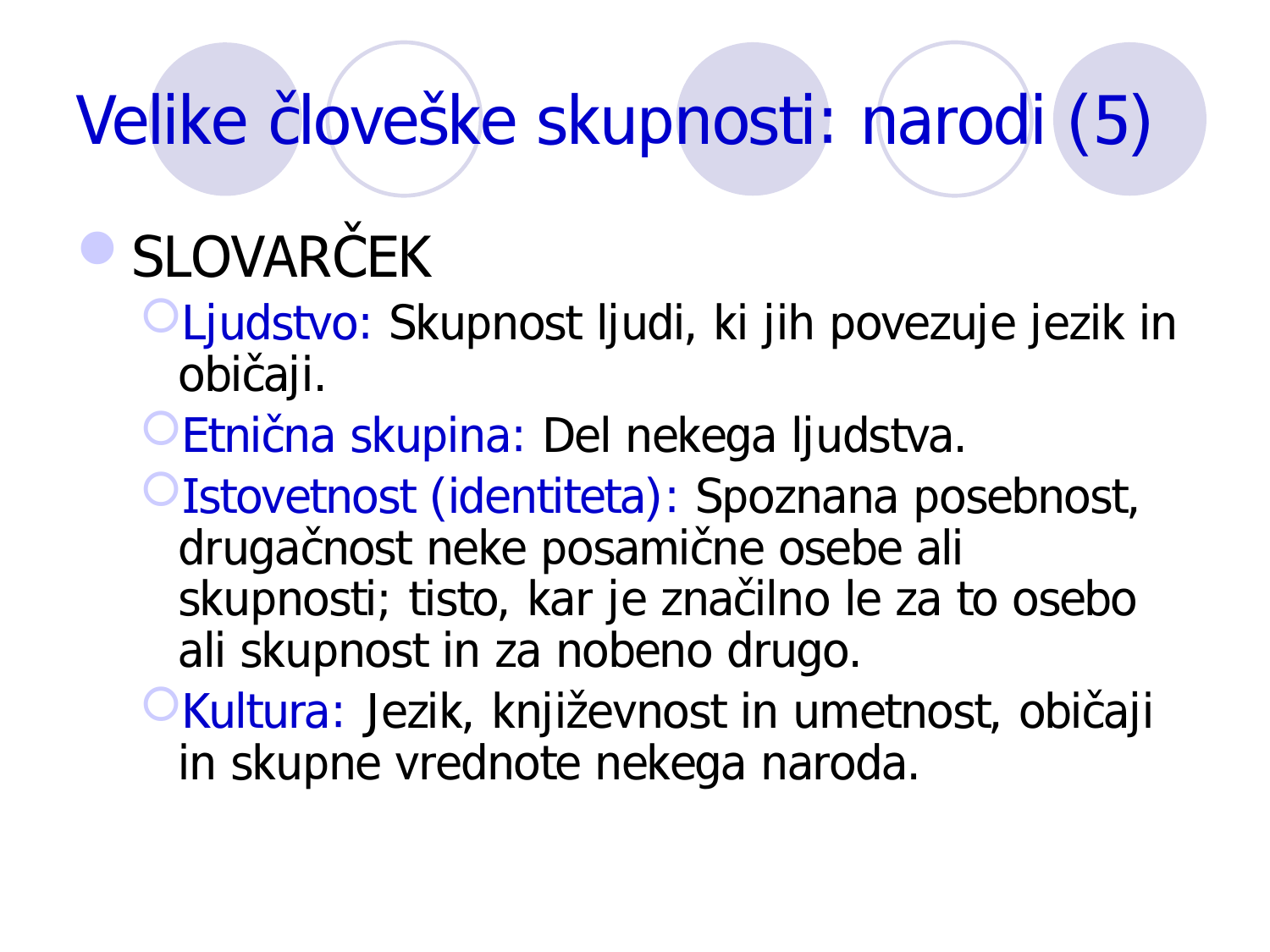

# Velike človeške skupnosti: narodi (5)
SLOVARČEK
Ljudstvo: Skupnost ljudi, ki jih povezuje jezik in običaji.
Etnična skupina: Del nekega ljudstva.
Istovetnost (identiteta): Spoznana posebnost, drugačnost neke posamične osebe ali skupnosti; tisto, kar je značilno le za to osebo ali skupnost in za nobeno drugo.
Kultura: Jezik, književnost in umetnost, običaji in skupne vrednote nekega naroda.